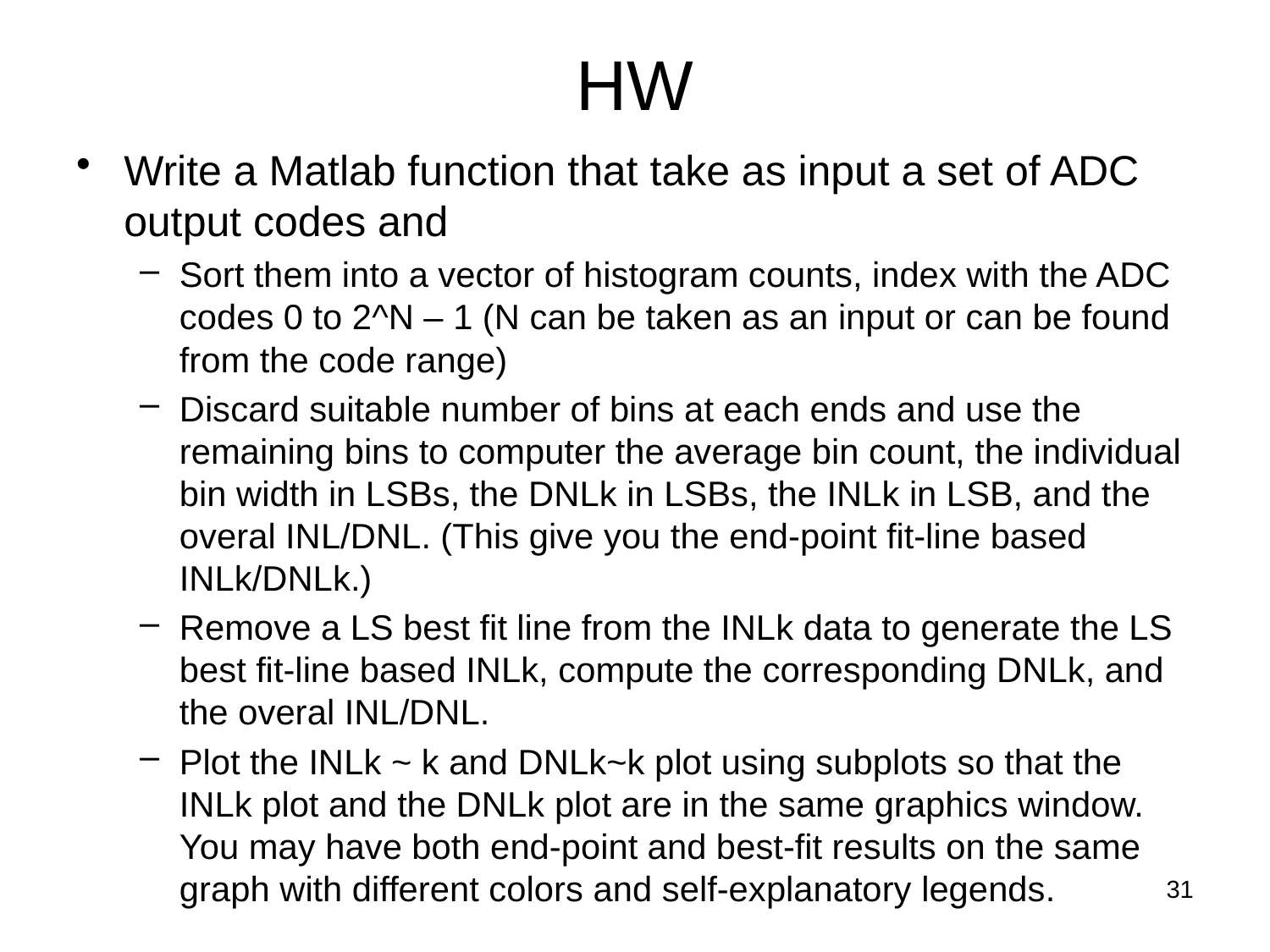

# HW
Write a Matlab function that take as input a set of ADC output codes and
Sort them into a vector of histogram counts, index with the ADC codes 0 to 2^N – 1 (N can be taken as an input or can be found from the code range)
Discard suitable number of bins at each ends and use the remaining bins to computer the average bin count, the individual bin width in LSBs, the DNLk in LSBs, the INLk in LSB, and the overal INL/DNL. (This give you the end-point fit-line based INLk/DNLk.)
Remove a LS best fit line from the INLk data to generate the LS best fit-line based INLk, compute the corresponding DNLk, and the overal INL/DNL.
Plot the INLk ~ k and DNLk~k plot using subplots so that the INLk plot and the DNLk plot are in the same graphics window. You may have both end-point and best-fit results on the same graph with different colors and self-explanatory legends.
31